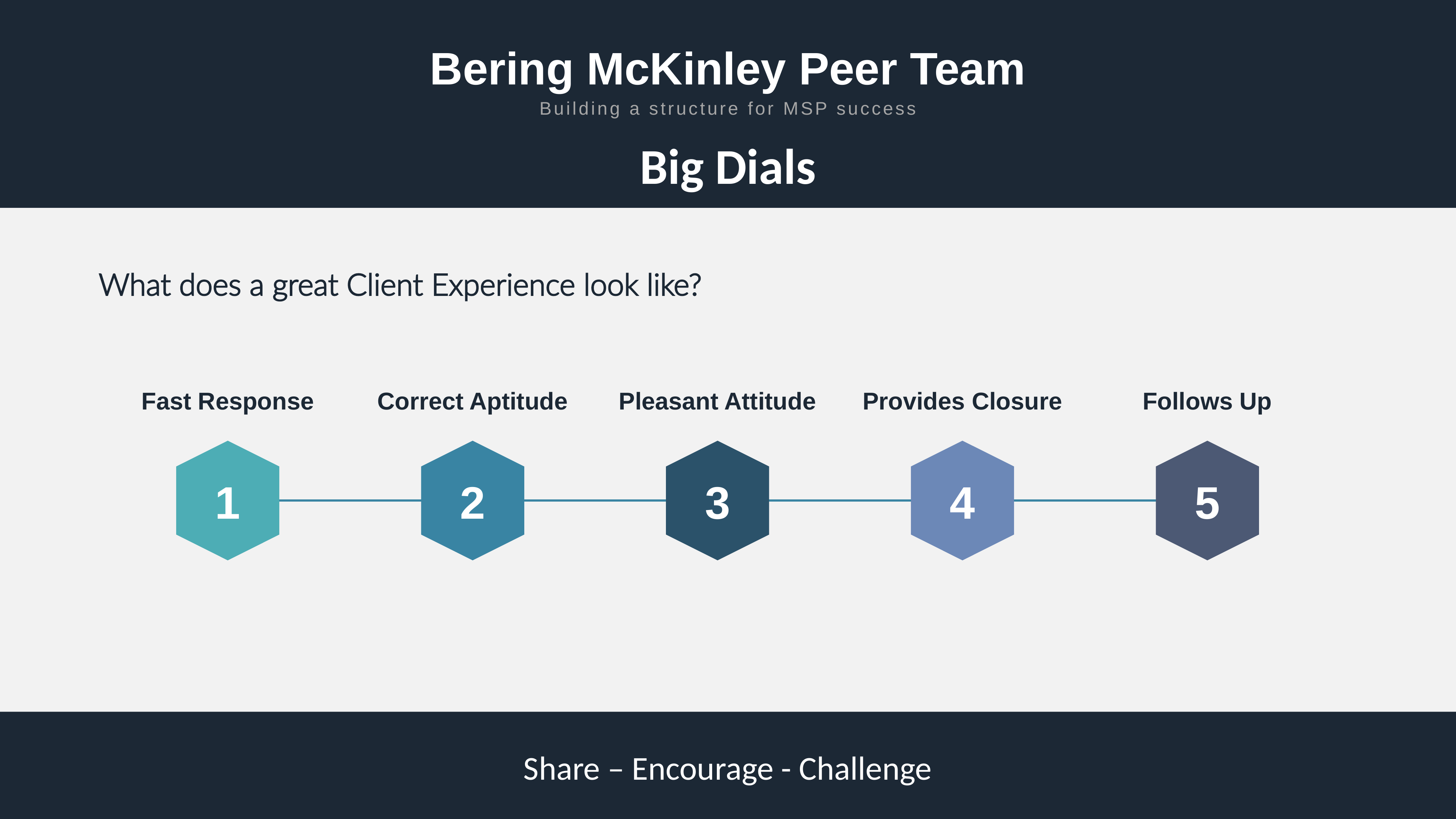

Bering McKinley Peer Team
Building a structure for MSP success
Big Dials

What does a great Client Experience look like?
Fast Response
Correct Aptitude
Pleasant Attitude
Provides Closure
Follows Up

1
2
3
4
5

Share – Encourage - Challenge